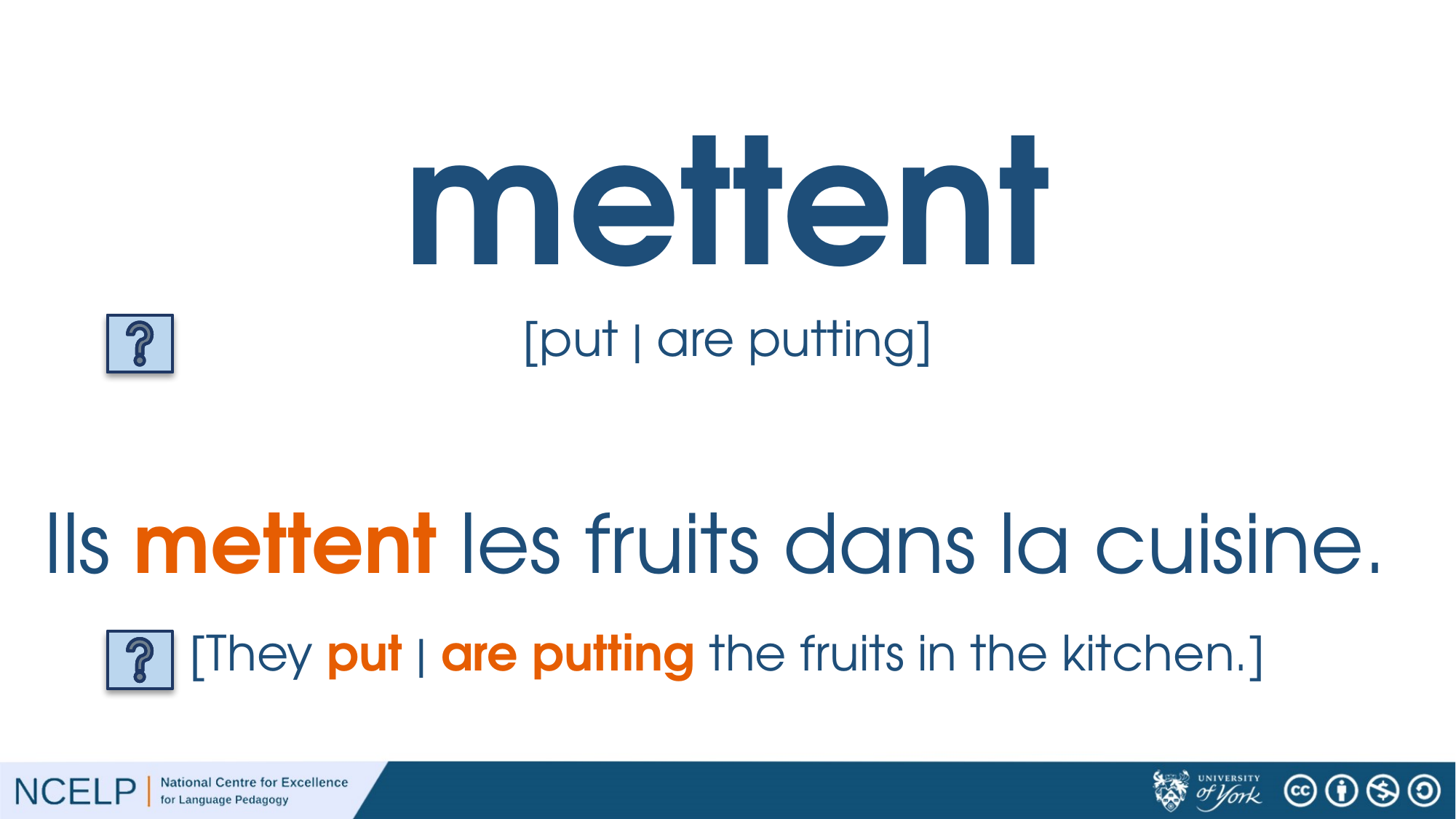

# mettent
[put | are putting]

Ils mettent les fruits dans la cuisine.
[They put | are putting the fruits in the kitchen.]